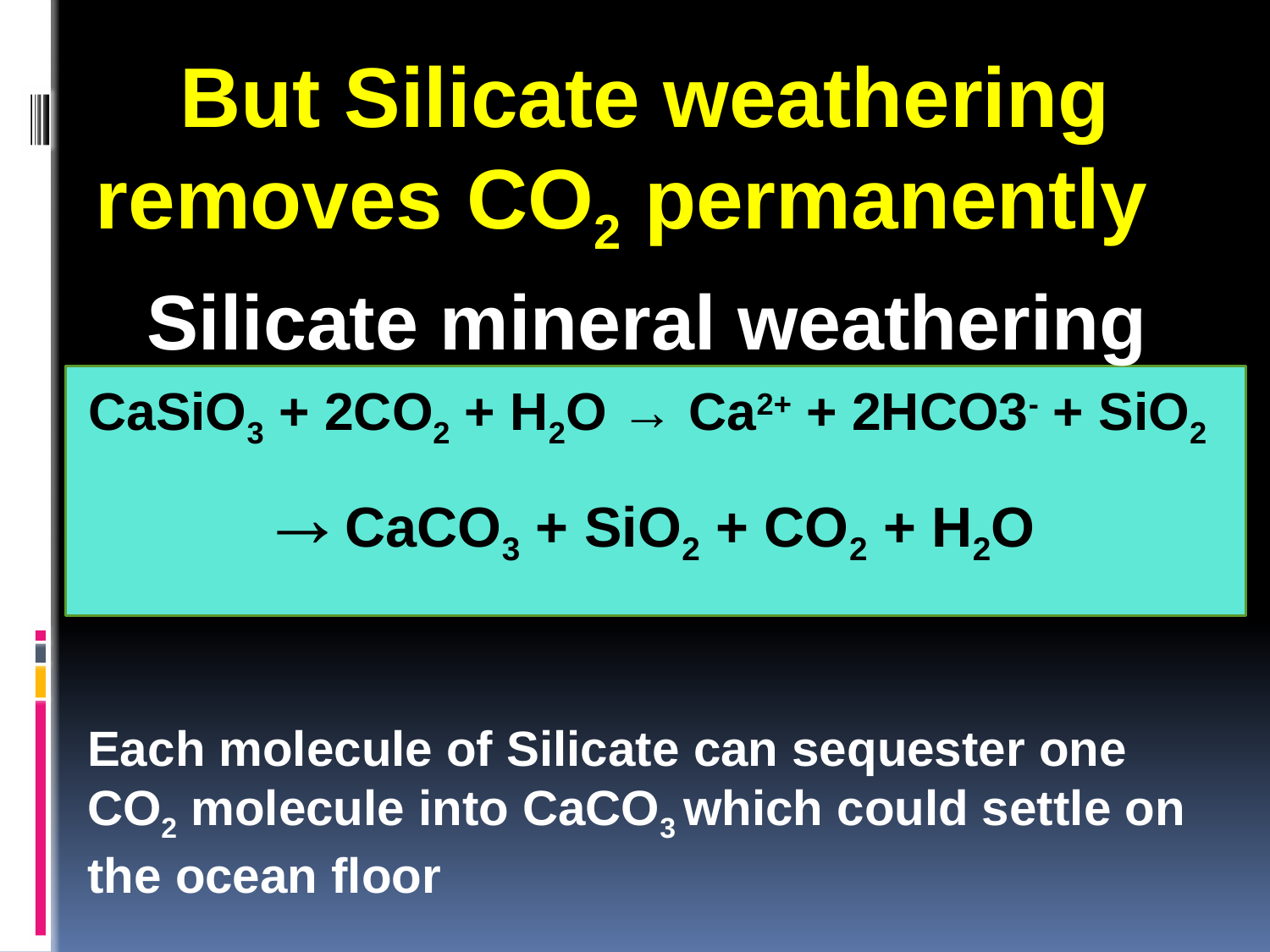

But Silicate weathering removes CO2 permanently
Silicate mineral weathering
CaSiO3 + 2CO2 + H2O → Ca2+ + 2HCO3- + SiO2
→CaCO3 + SiO2 + CO2 + H2O

Each molecule of Silicate can sequester one CO2 molecule into CaCO3 which could settle on the ocean floor